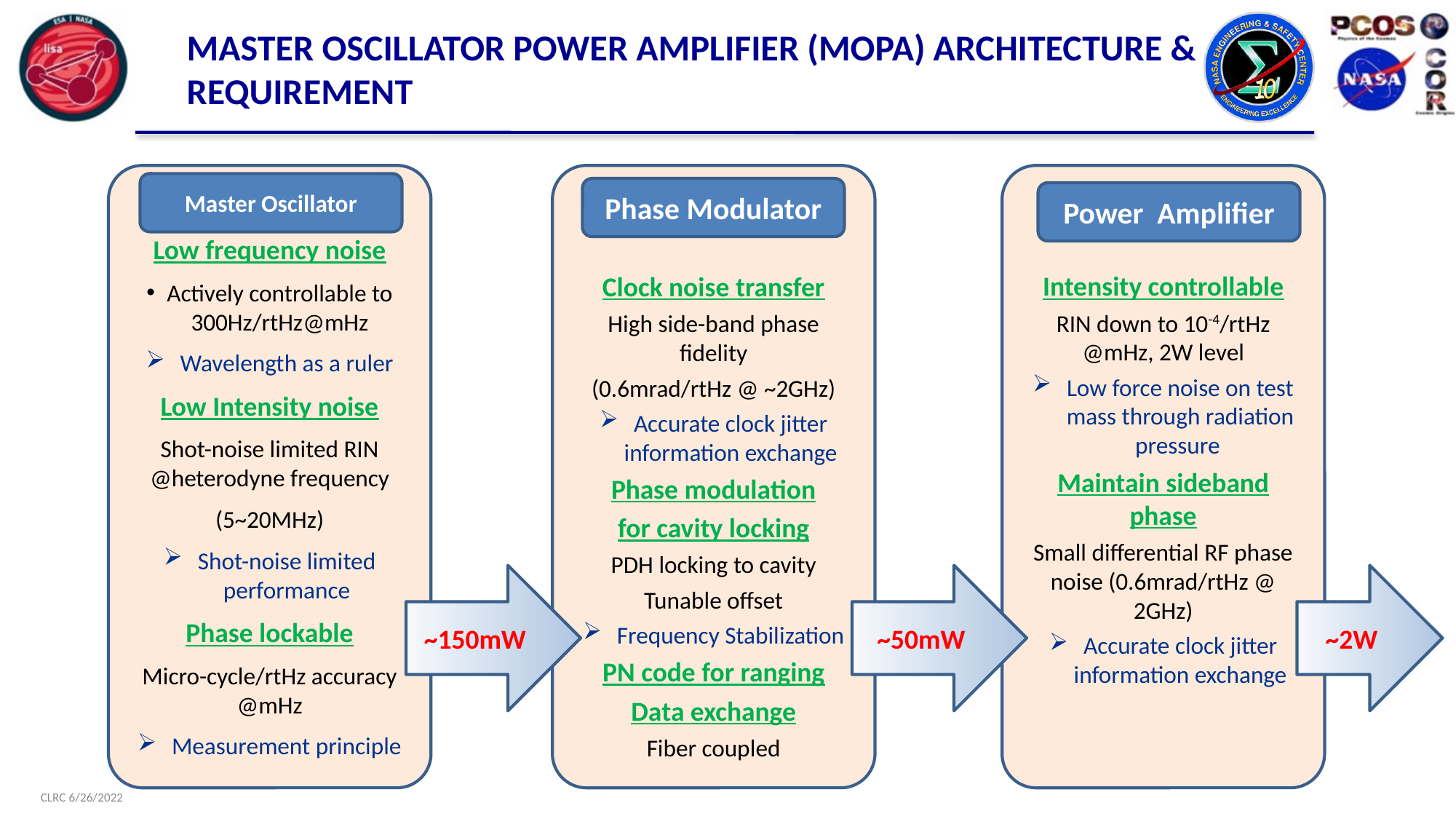

# Master oscillator power amplifier (MOPA) Architecture & Requirement

Low frequency noise
Actively controllable to 300Hz/rtHz@mHz
Wavelength as a ruler
Low Intensity noise
Shot-noise limited RIN @heterodyne frequency
(5~20MHz)
Shot-noise limited performance
Phase lockable
Micro-cycle/rtHz accuracy @mHz
Measurement principle

Clock noise transfer
High side-band phase fidelity
(0.6mrad/rtHz @ ~2GHz)
Accurate clock jitter information exchange
Phase modulation
for cavity locking
PDH locking to cavity
Tunable offset
Frequency Stabilization
PN code for ranging
Data exchange
Fiber coupled
Phase Modulator

Intensity controllable
RIN down to 10-4/rtHz @mHz, 2W level
Low force noise on test mass through radiation pressure
Maintain sideband phase
Small differential RF phase noise (0.6mrad/rtHz @ 2GHz)
Accurate clock jitter information exchange

Power  Amplifier
Master Oscillator
~150mW
~50mW
~2W